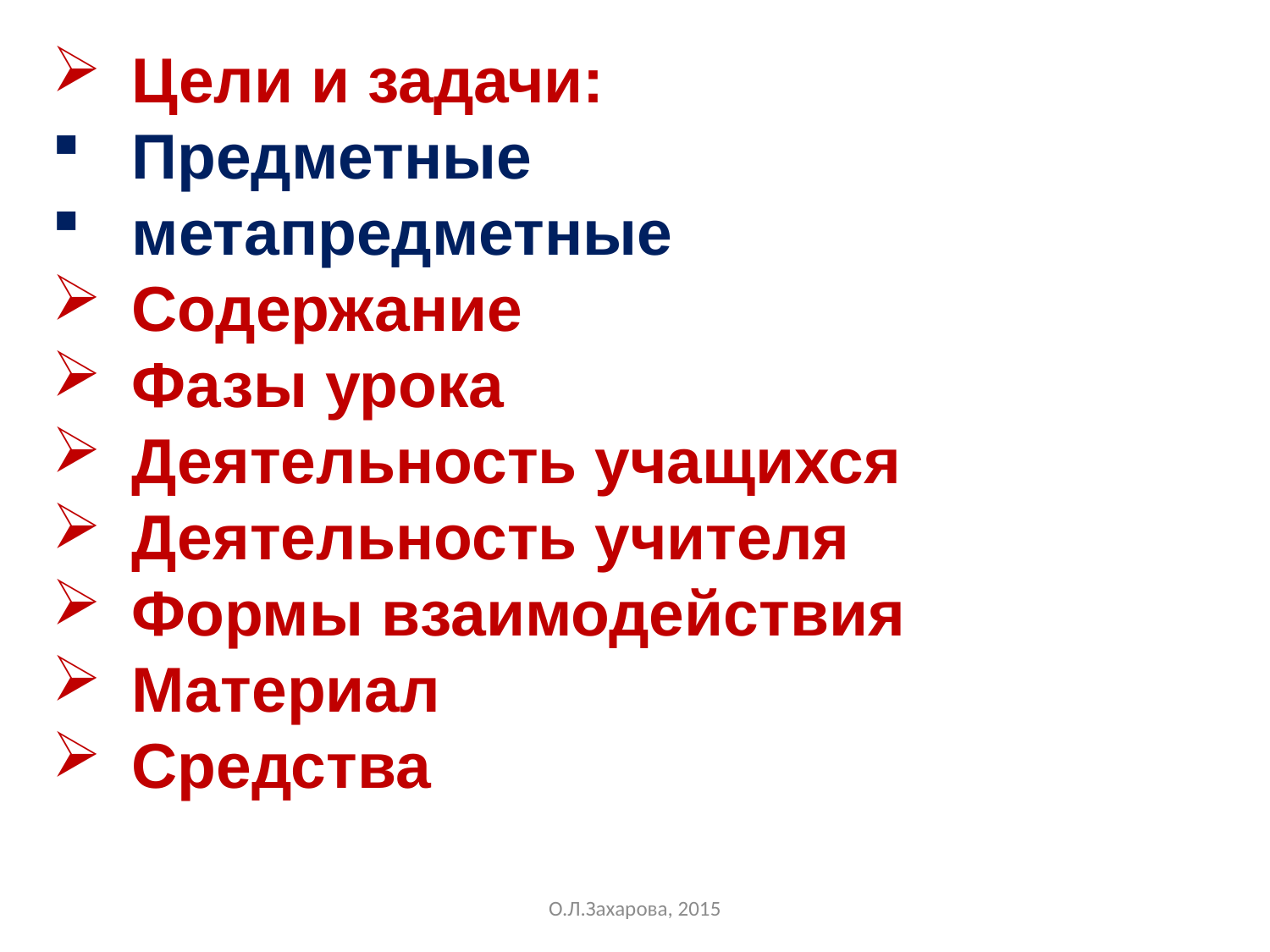

Цели и задачи:
Предметные
метапредметные
Содержание
Фазы урока
Деятельность учащихся
Деятельность учителя
Формы взаимодействия
Материал
Средства
О.Л.Захарова, 2015